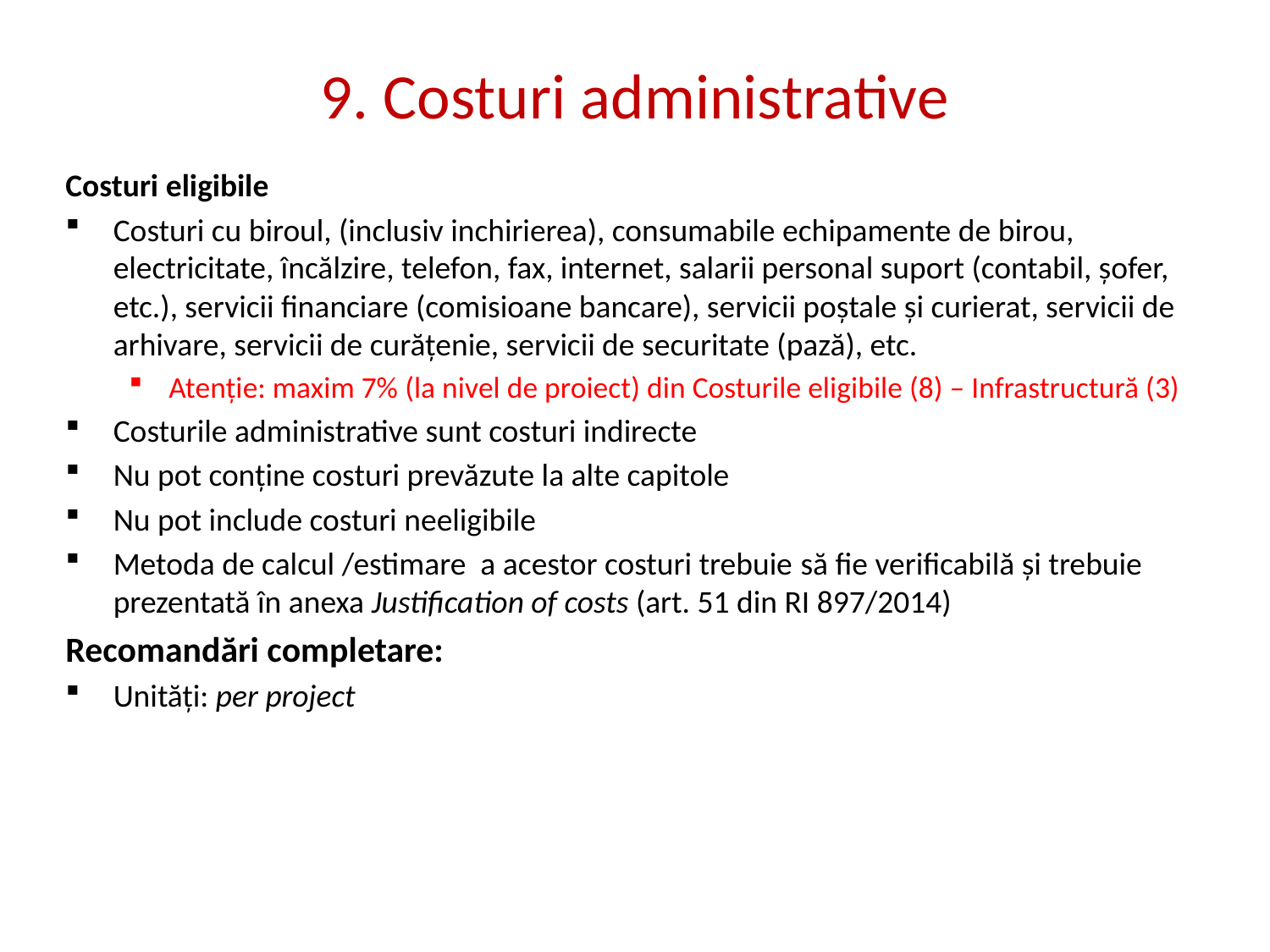

# 9. Costuri administrative
Costuri eligibile
Costuri cu biroul, (inclusiv inchirierea), consumabile echipamente de birou, electricitate, încălzire, telefon, fax, internet, salarii personal suport (contabil, șofer, etc.), servicii financiare (comisioane bancare), servicii poștale și curierat, servicii de arhivare, servicii de curățenie, servicii de securitate (pază), etc.
Atenție: maxim 7% (la nivel de proiect) din Costurile eligibile (8) – Infrastructură (3)
Costurile administrative sunt costuri indirecte
Nu pot conține costuri prevăzute la alte capitole
Nu pot include costuri neeligibile
Metoda de calcul /estimare  a acestor costuri trebuie să fie verificabilă și trebuie prezentată în anexa Justification of costs (art. 51 din RI 897/2014)
Recomandări completare:
Unități: per project